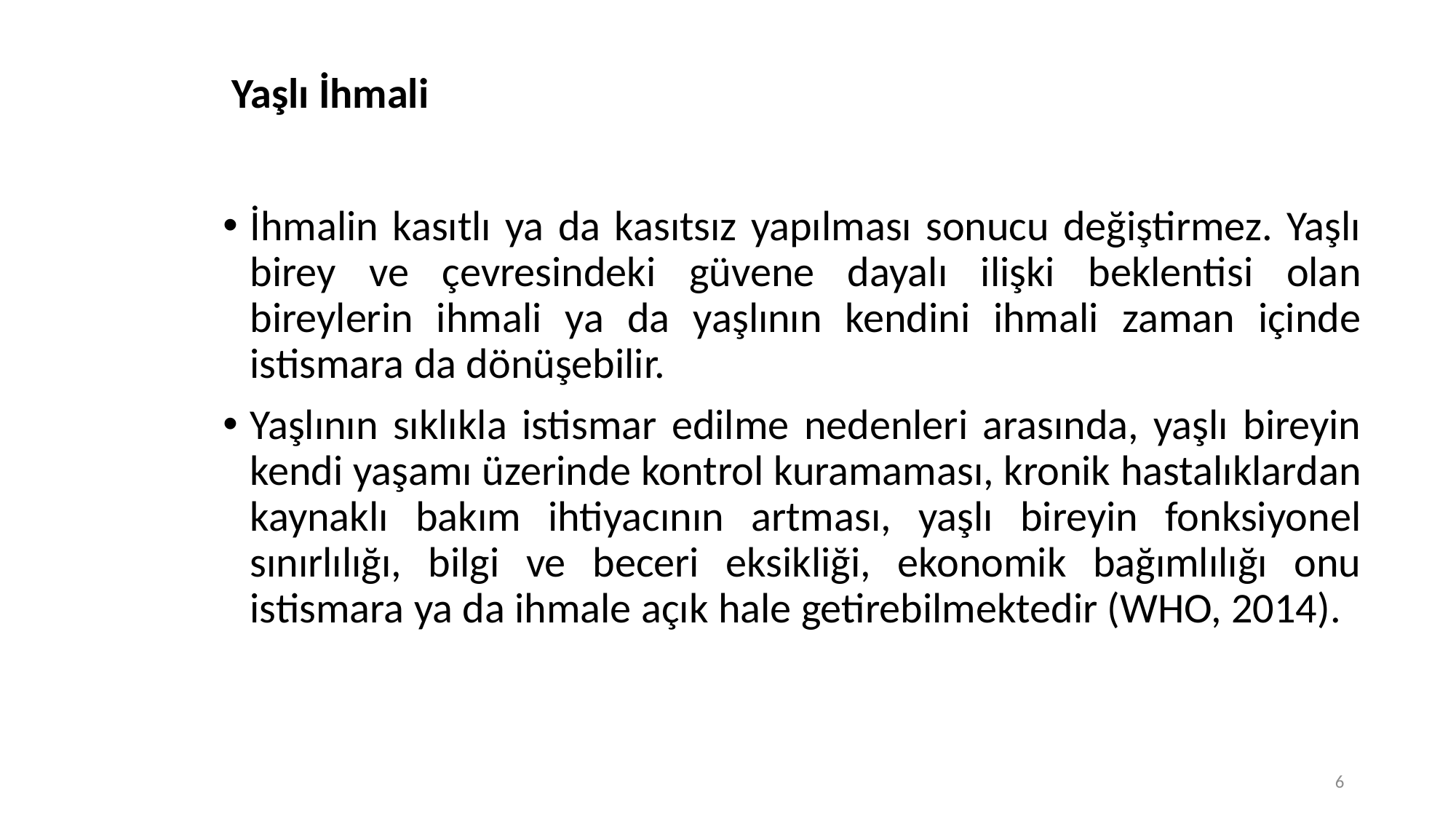

# Yaşlı İhmali

İhmalin kasıtlı ya da kasıtsız yapılması sonucu değiştirmez. Yaşlı birey ve çevresindeki güvene dayalı ilişki beklentisi olan bireylerin ihmali ya da yaşlının kendini ihmali zaman içinde istismara da dönüşebilir.
Yaşlının sıklıkla istismar edilme nedenleri arasında, yaşlı bireyin kendi yaşamı üzerinde kontrol kuramaması, kronik hastalıklardan kaynaklı bakım ihtiyacının artması, yaşlı bireyin fonksiyonel sınırlılığı, bilgi ve beceri eksikliği, ekonomik bağımlılığı onu istismara ya da ihmale açık hale getirebilmektedir (WHO, 2014).

6